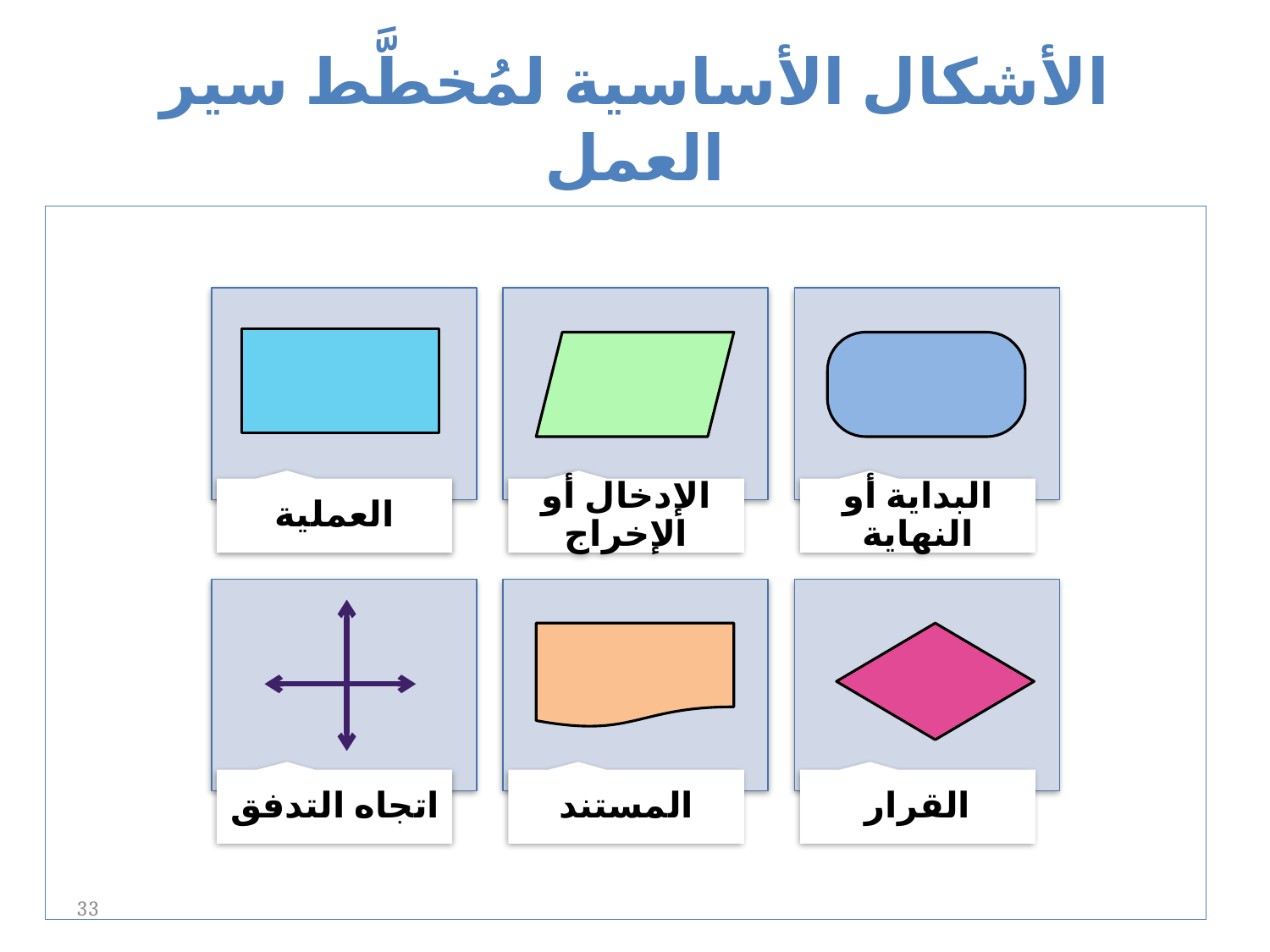

# الأشكال الأساسية لمُخطَّط سير العمل

البداية أو النهاية
الإدخال أو الإخراج
العملية
القرار
المستند
اتجاه التدفق

33